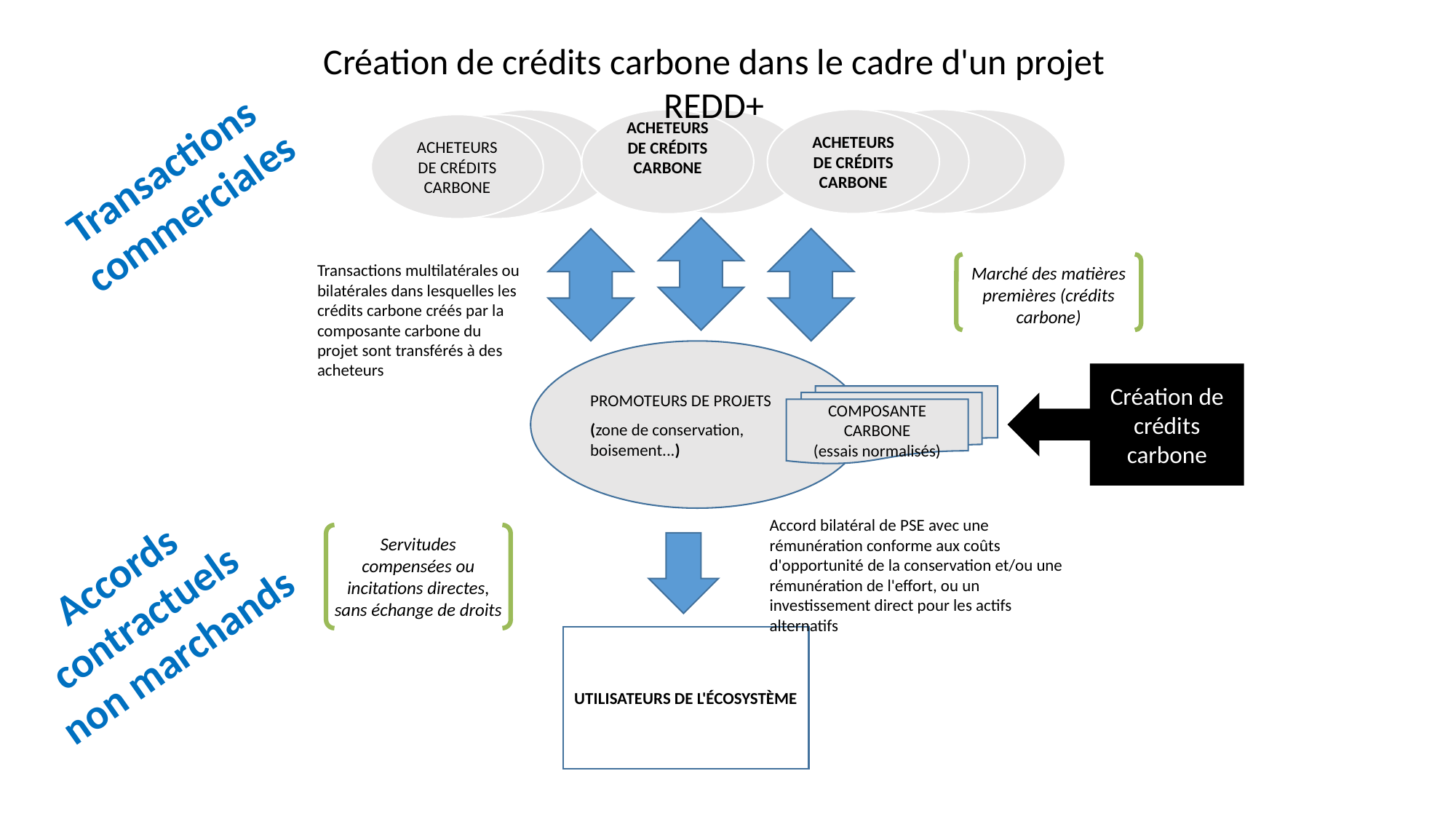

Création de crédits carbone dans le cadre d'un projet REDD+

ACHETEURS DE CRÉDITS CARBONE
Buyer of C. credits
credits
Buyer of C. credits
ACHETEURS DE CRÉDITS CARBONE

Buyer of C. credits
Buyer of  C. credits
ACHETEURS DE CRÉDITS CARBONE
Buyer of  C. credits
Transactions
commerciales

Transactions multilatérales ou bilatérales dans lesquelles les crédits carbone créés par la composante carbone du projet sont transférés à des acheteurs
Marché des matières premières (crédits carbone)
PROMOTEURS DE PROJETS
(zone de conservation, boisement...)
Création de crédits carbone
COMPOSANTE CARBONE
(essais normalisés)
Accord bilatéral de PSE avec une rémunération conforme aux coûts d'opportunité de la conservation et/ou une rémunération de l'effort, ou un investissement direct pour les actifs alternatifs
Servitudes compensées ou incitations directes, sans échange de droits
Accords
contractuels
non marchands

UTILISATEURS DE L'ÉCOSYSTÈME